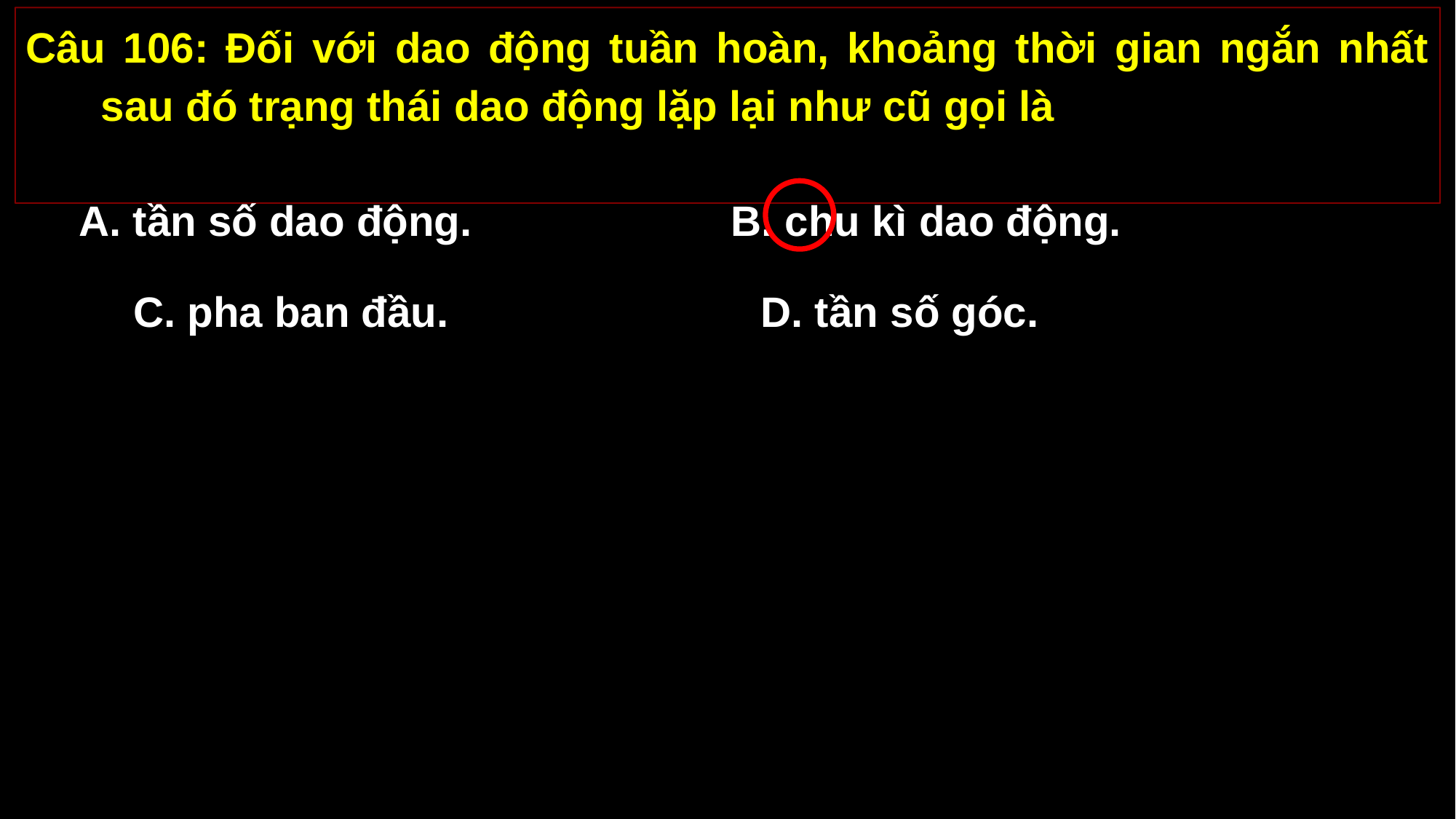

Câu 106: Đối với dao động tuần hoàn, khoảng thời gian ngắn nhất sau đó trạng thái dao động lặp lại như cũ gọi là

A. tần số dao động.
B. chu kì dao động.
C. pha ban đầu.
D. tần số góc.